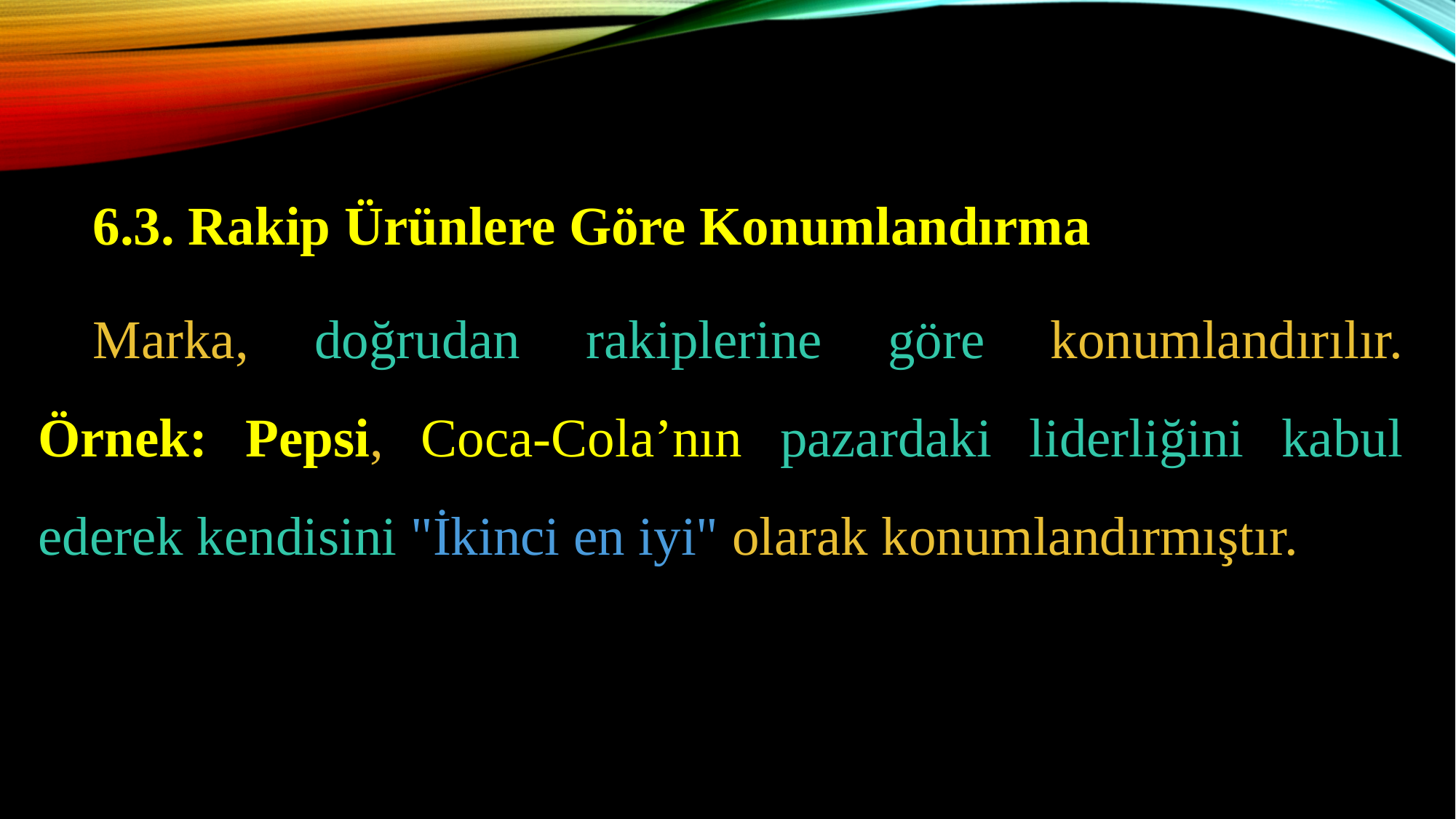

6.3. Rakip Ürünlere Göre Konumlandırma
Marka, doğrudan rakiplerine göre konumlandırılır.
Örnek: Pepsi, Coca-Cola’nın pazardaki liderliğini kabul ederek kendisini "İkinci en iyi" olarak konumlandırmıştır.